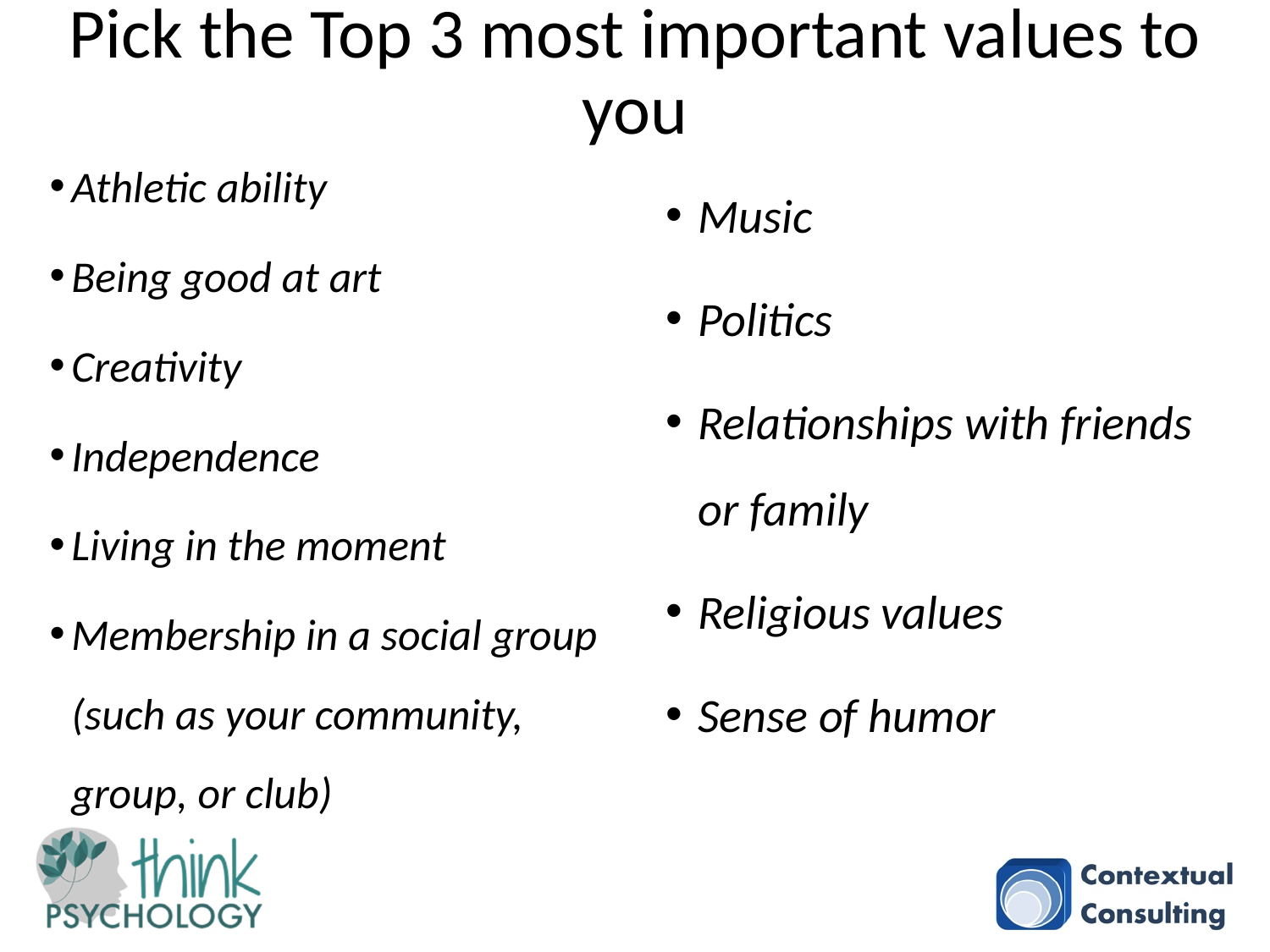

# Pick the Top 3 most important values to you
Athletic ability
Being good at art
Creativity
Independence
Living in the moment
Membership in a social group (such as your community, group, or club)

Music
Politics
Relationships with friends or family
Religious values
Sense of humor